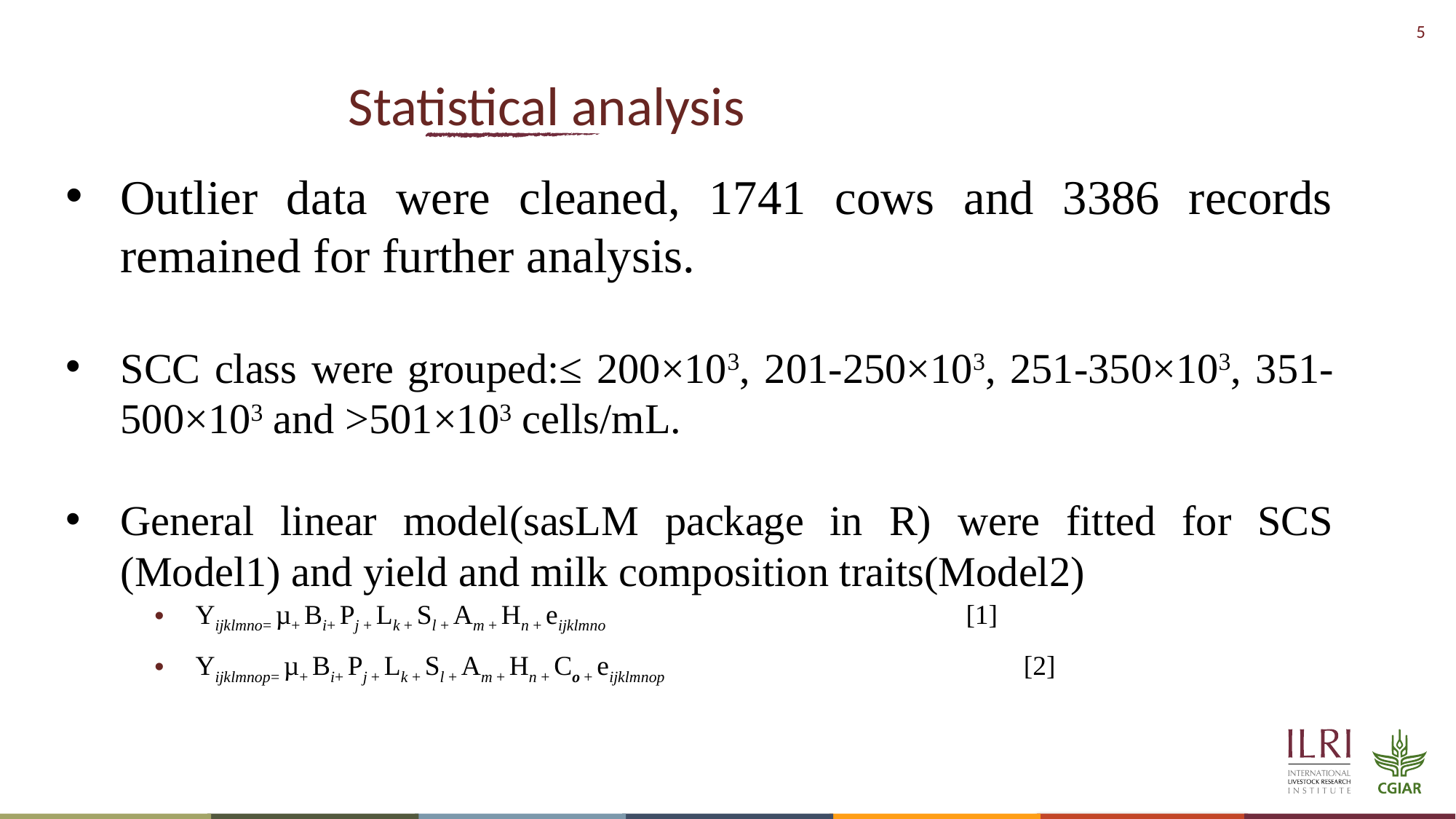

# Statistical analysis
Outlier data were cleaned, 1741 cows and 3386 records remained for further analysis.

SCC class were grouped:≤ 200×103, 201-250×103, 251-350×103, 351-500×103 and >501×103 cells/mL.

General linear model(sasLM package in R) were fitted for SCS (Model1) and yield and milk composition traits(Model2)
Yijklmno= µ+ Bi+ Pj + Lk + Sl + Am + Hn + eijklmno                                                                                          [1]
Yijklmnop= µ+ Bi+ Pj + Lk + Sl + Am + Hn + Co + eijklmnop                                                    [2]